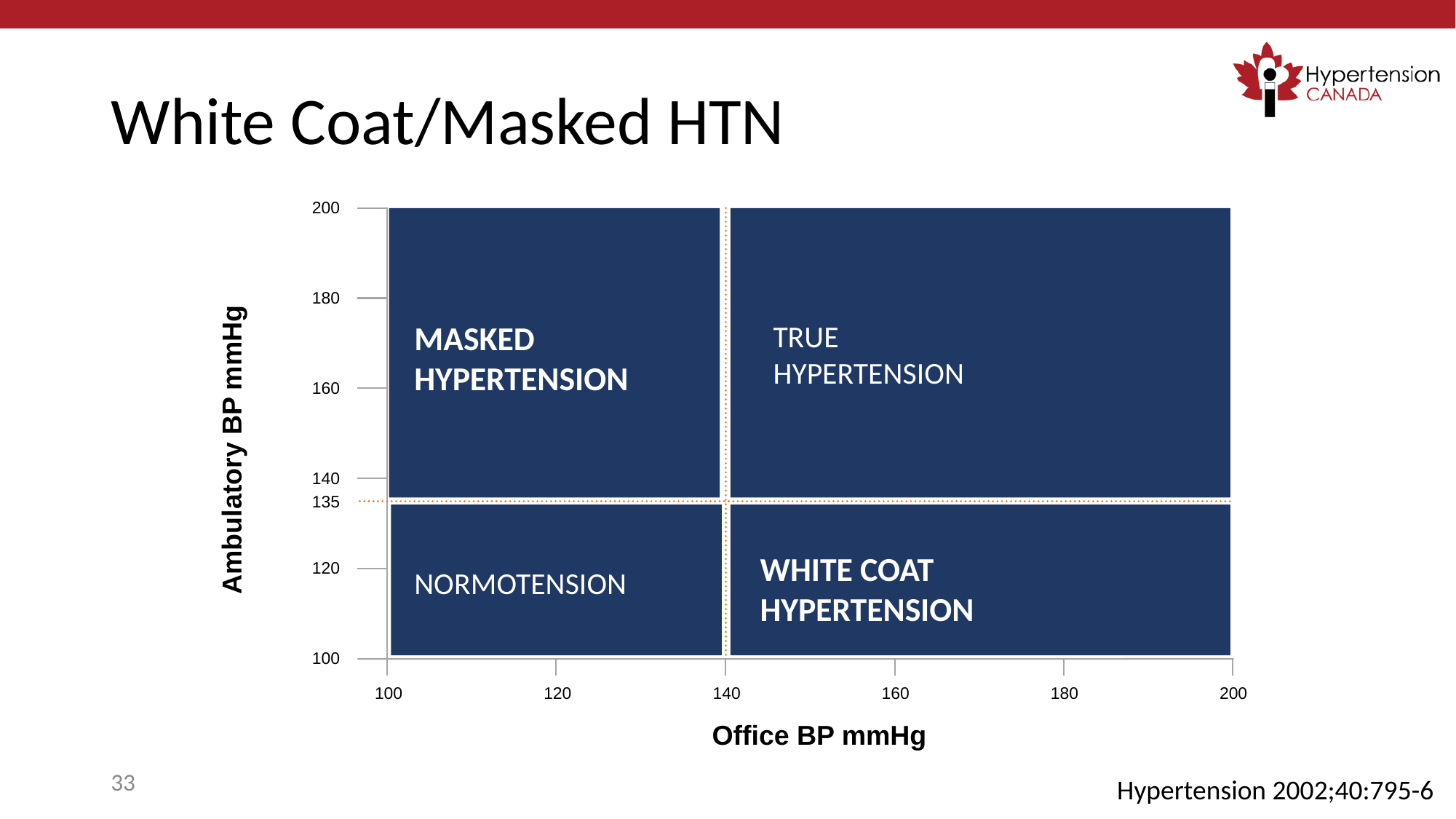

# White Coat/Masked HTN
200

180
160
140
135
120
100
100
120
140
160
180
200
Ambulatory BP mmHg
 Office BP mmHg

MASKED
HYPERTENSION
TRUE
HYPERTENSION

WHITE COAT
HYPERTENSION
NORMOTENSION
33
Hypertension 2002;40:795-6